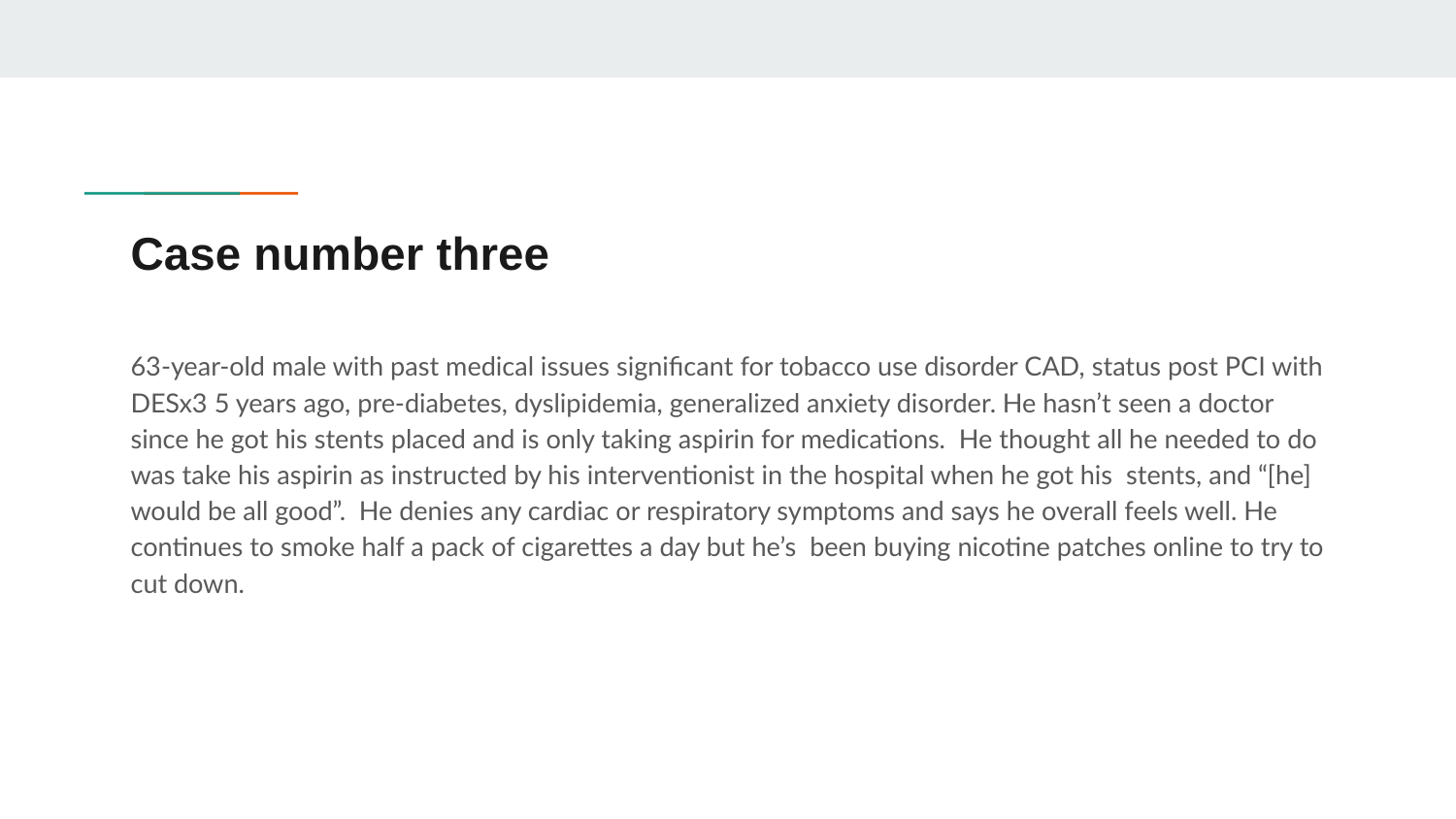

# Case number three
63-year-old male with past medical issues significant for tobacco use disorder CAD, status post PCI with DESx3 5 years ago, pre-diabetes, dyslipidemia, generalized anxiety disorder. He hasn’t seen a doctor since he got his stents placed and is only taking aspirin for medications.  He thought all he needed to do was take his aspirin as instructed by his interventionist in the hospital when he got his  stents, and “[he] would be all good”.  He denies any cardiac or respiratory symptoms and says he overall feels well. He continues to smoke half a pack of cigarettes a day but he’s  been buying nicotine patches online to try to cut down.